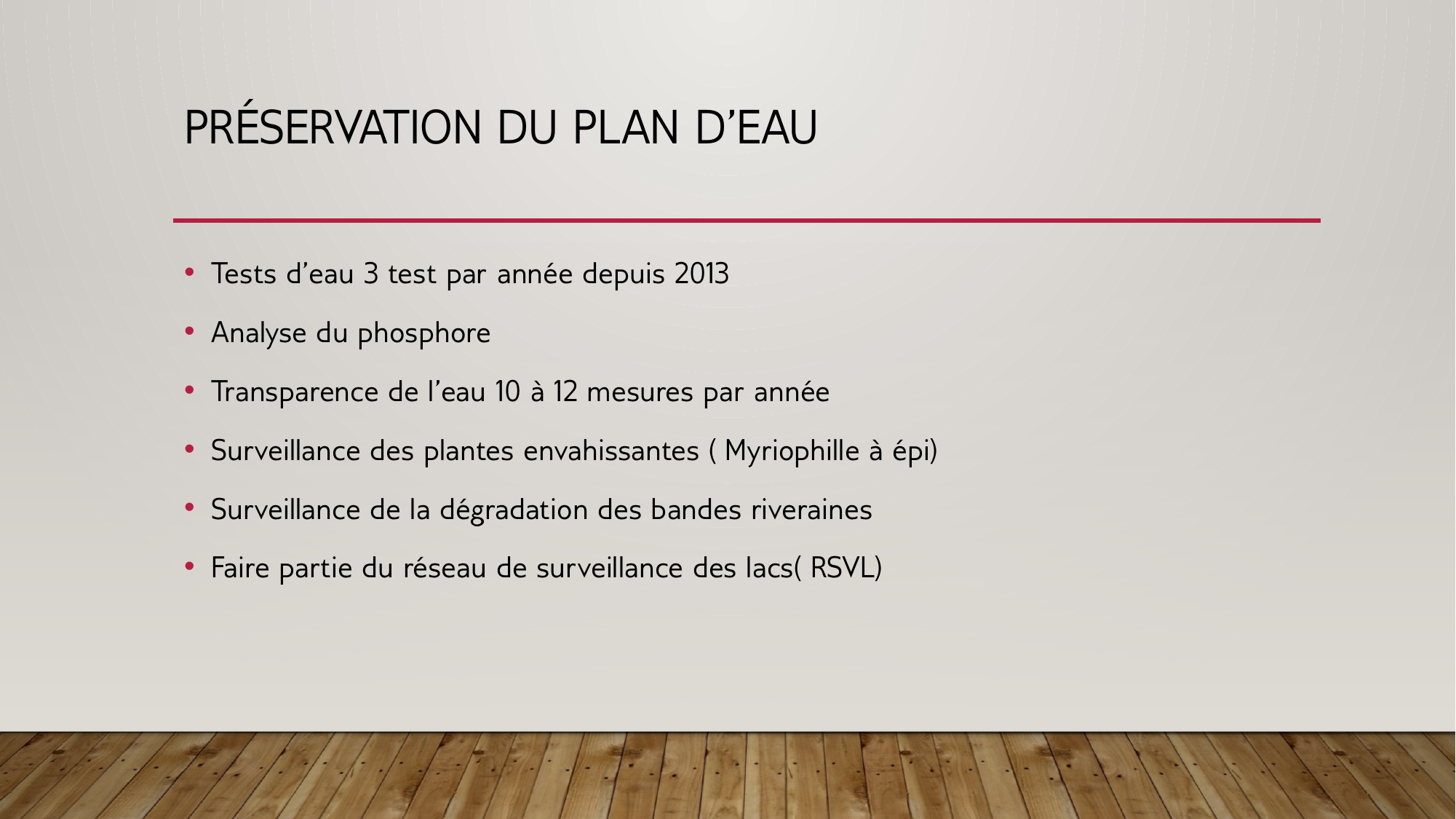

# PRÉSERVATION DU PLAN D’EAU
Tests d’eau 3 test par année depuis 2013
Analyse du phosphore
Transparence de l’eau 10 à 12 mesures par année
Surveillance des plantes envahissantes ( Myriophille à épi)
Surveillance de la dégradation des bandes riveraines
Faire partie du réseau de surveillance des lacs( RSVL)